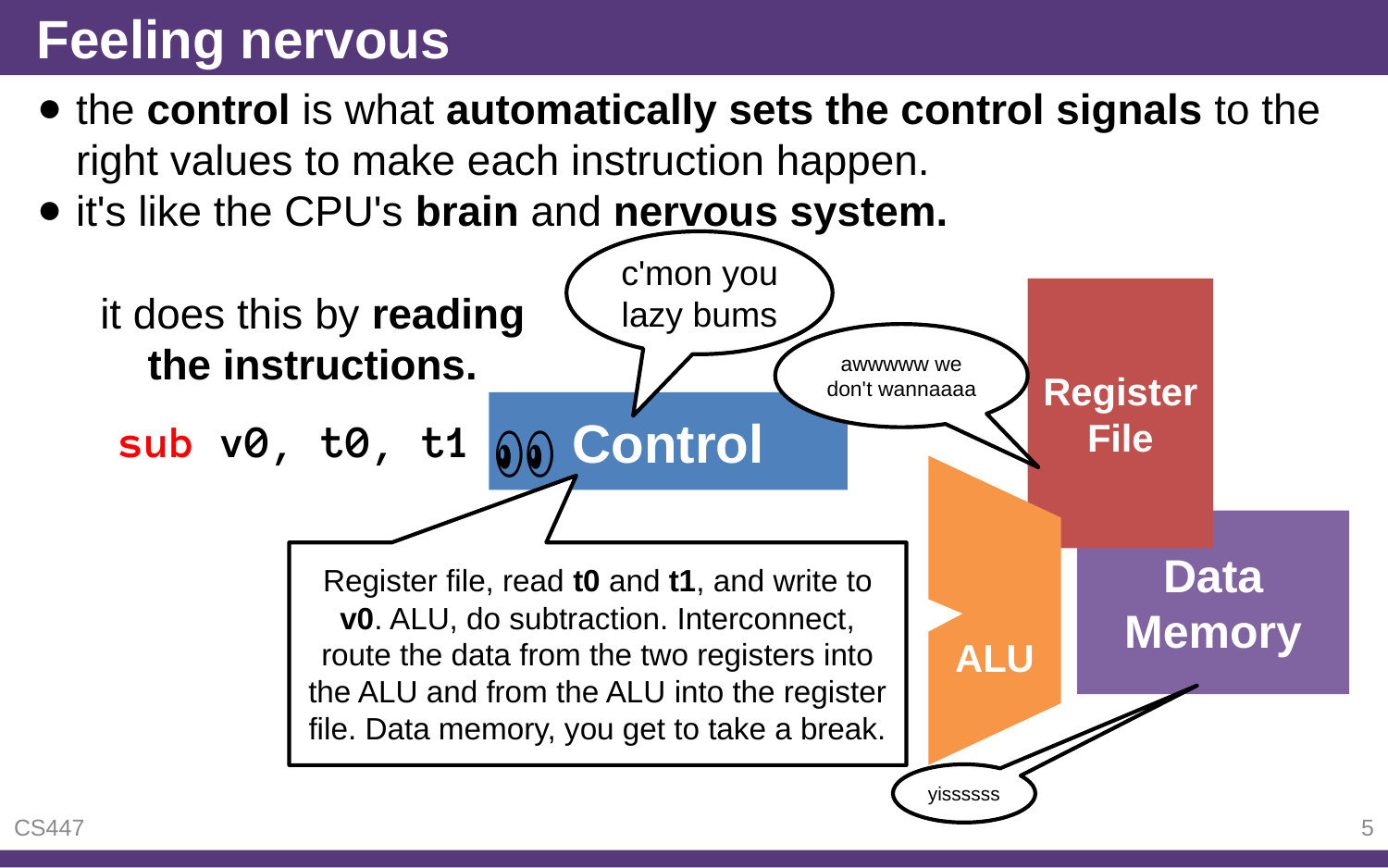

# Feeling nervous
the control is what automatically sets the control signals to the right values to make each instruction happen.
it's like the CPU's brain and nervous system.
c'mon you lazy bums
Control
Register File
it does this by reading the instructions.
awwwww we don't wannaaaa
👀
sub v0, t0, t1
Data Memory
Register file, read t0 and t1, and write to v0. ALU, do subtraction. Interconnect, route the data from the two registers into the ALU and from the ALU into the register file. Data memory, you get to take a break.

ALU
yissssss
CS447
5